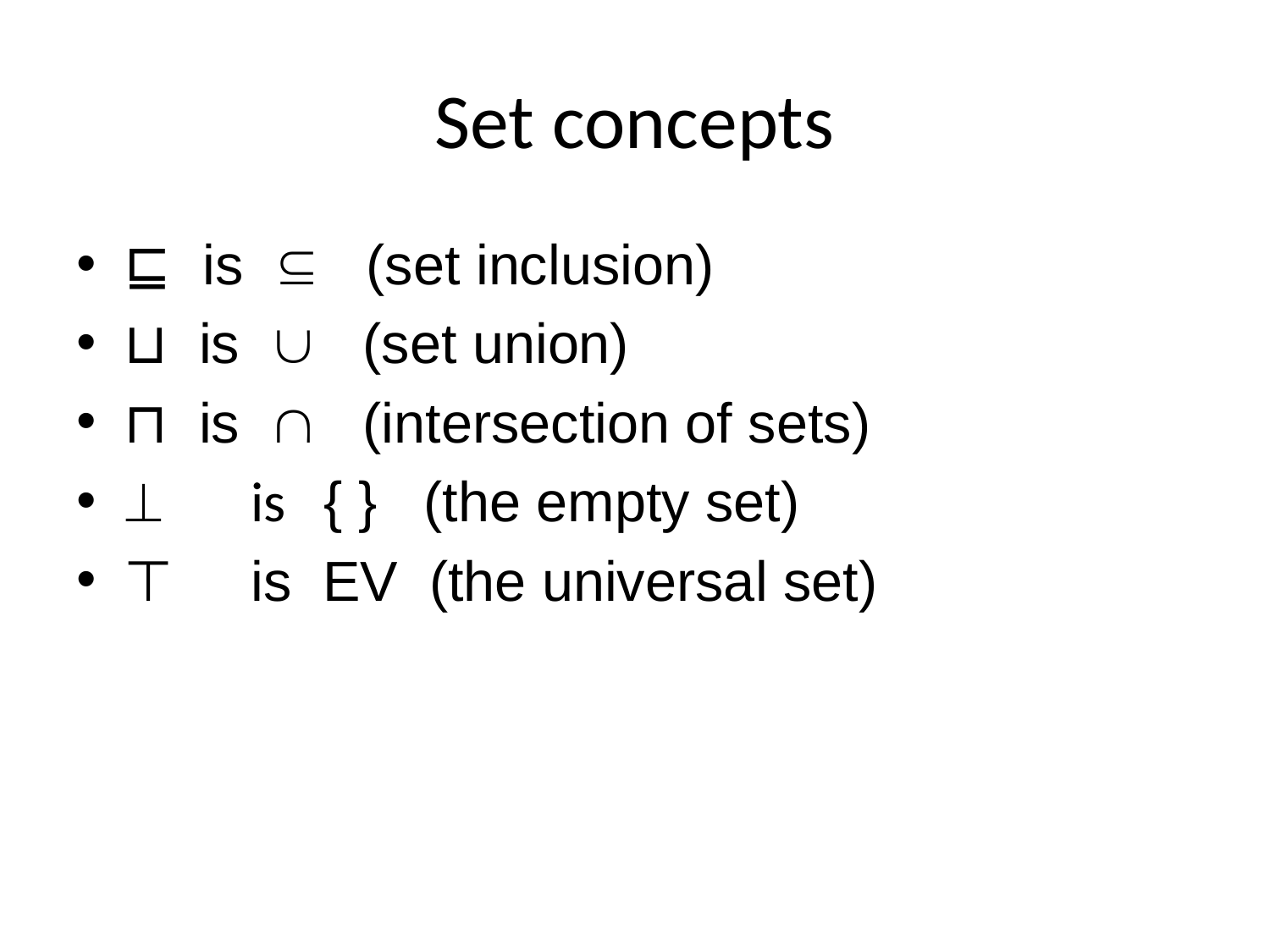

# Set concepts
⊑  is  ⊆   (set inclusion)
⊔  is  ∪   (set union)
⊓  is  ∩   (intersection of sets)
⊥	is   { }   (the empty set)
⊤	is  EV  (the universal set)